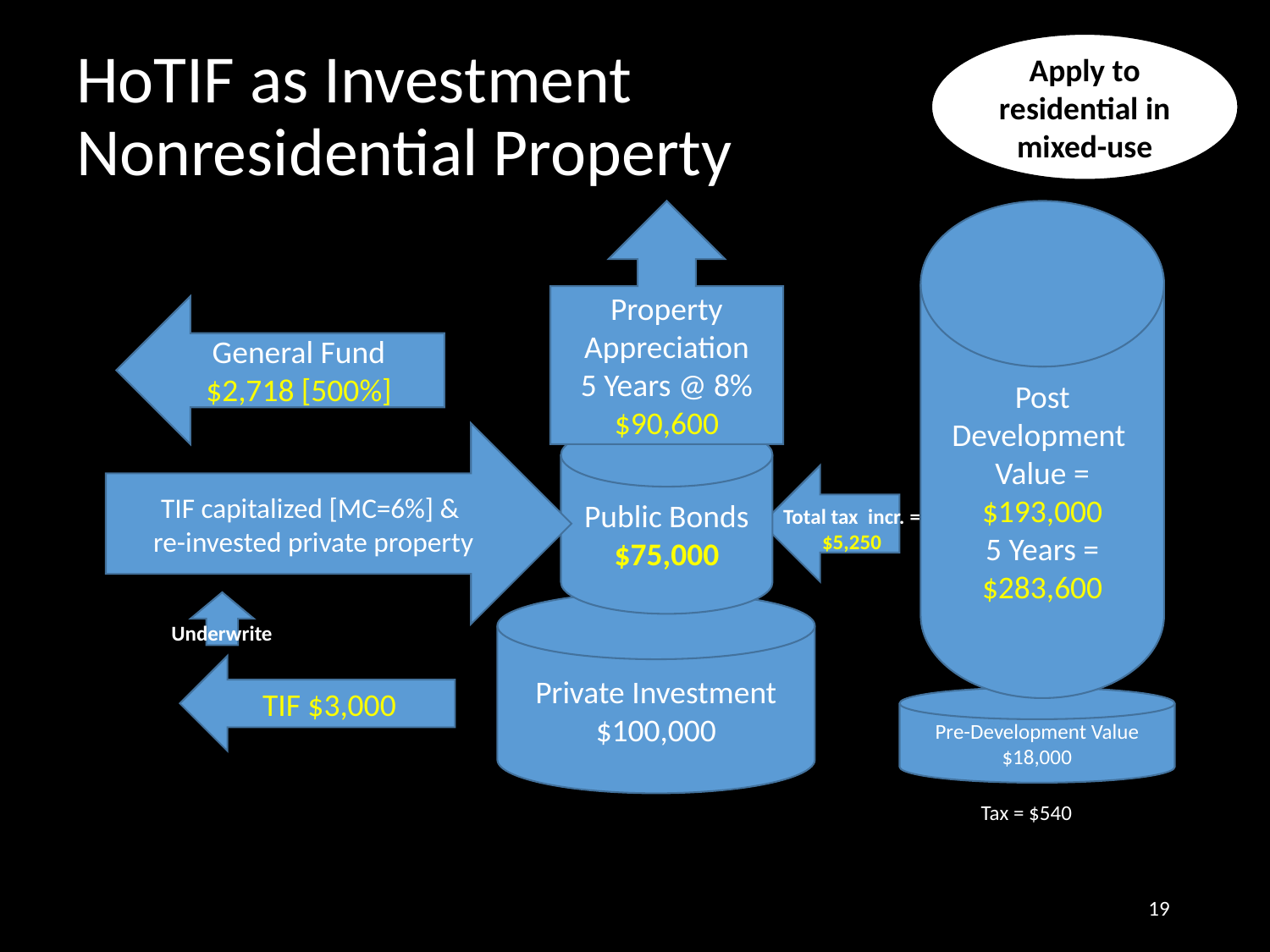

Apply to residential in mixed-use
# HoTIF as Investment Nonresidential Property

Property Appreciation
5 Years @ 8%
$90,600

Post Development  Value =
$193,000
5 Years =
$283,600
General Fund
$2,718 [500%]
TIF capitalized [MC=6%] &
re-invested private property
Public Bonds
$75,000

Total tax  incr. = $5,250

Private Investment
$100,000
Underwrite
TIF $3,000
Pre-Development Value
$18,000
Tax = $540
19